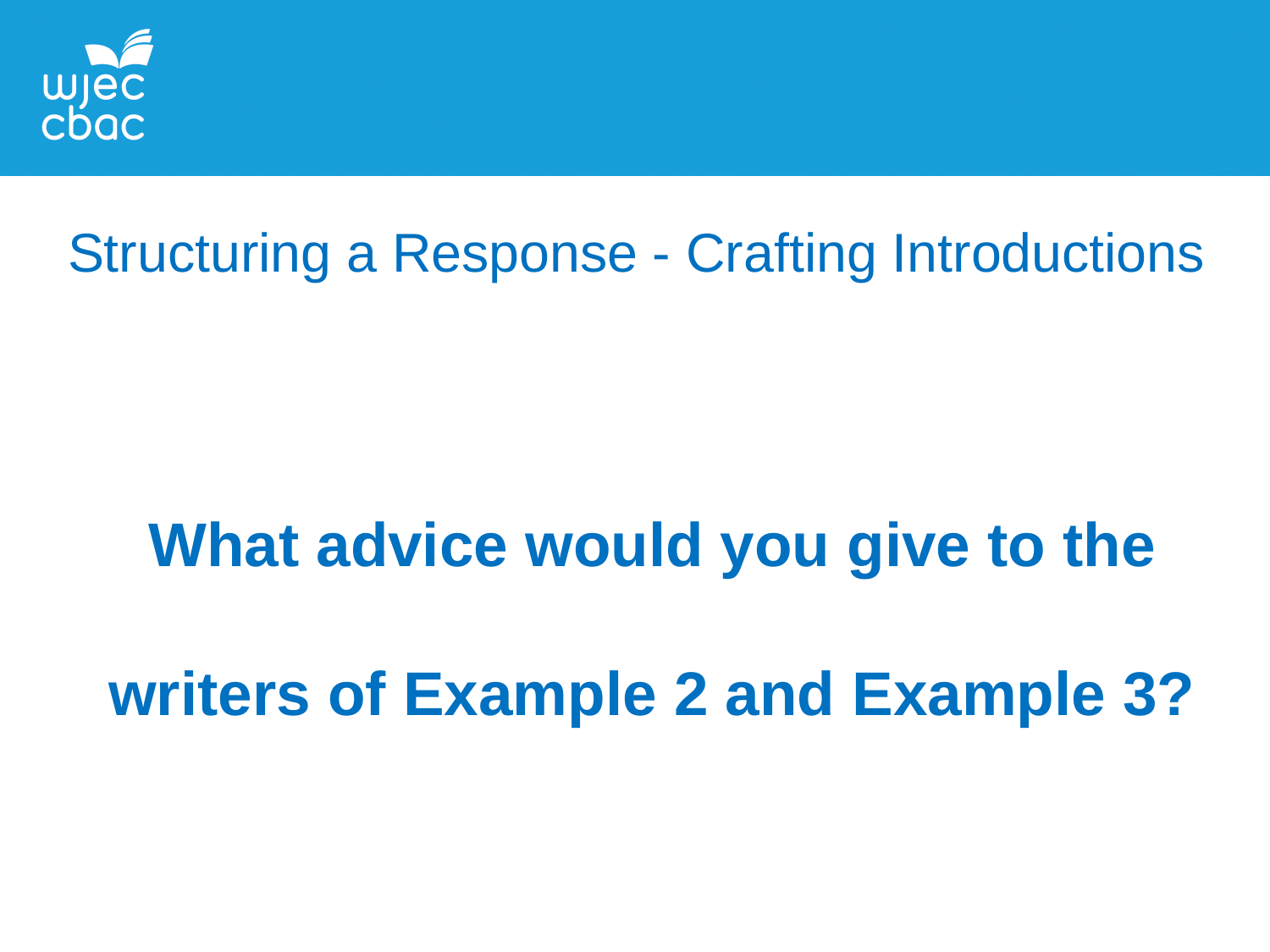

Structuring a Response - Crafting Introductions

What advice would you give to the writers of Example 2 and Example 3?